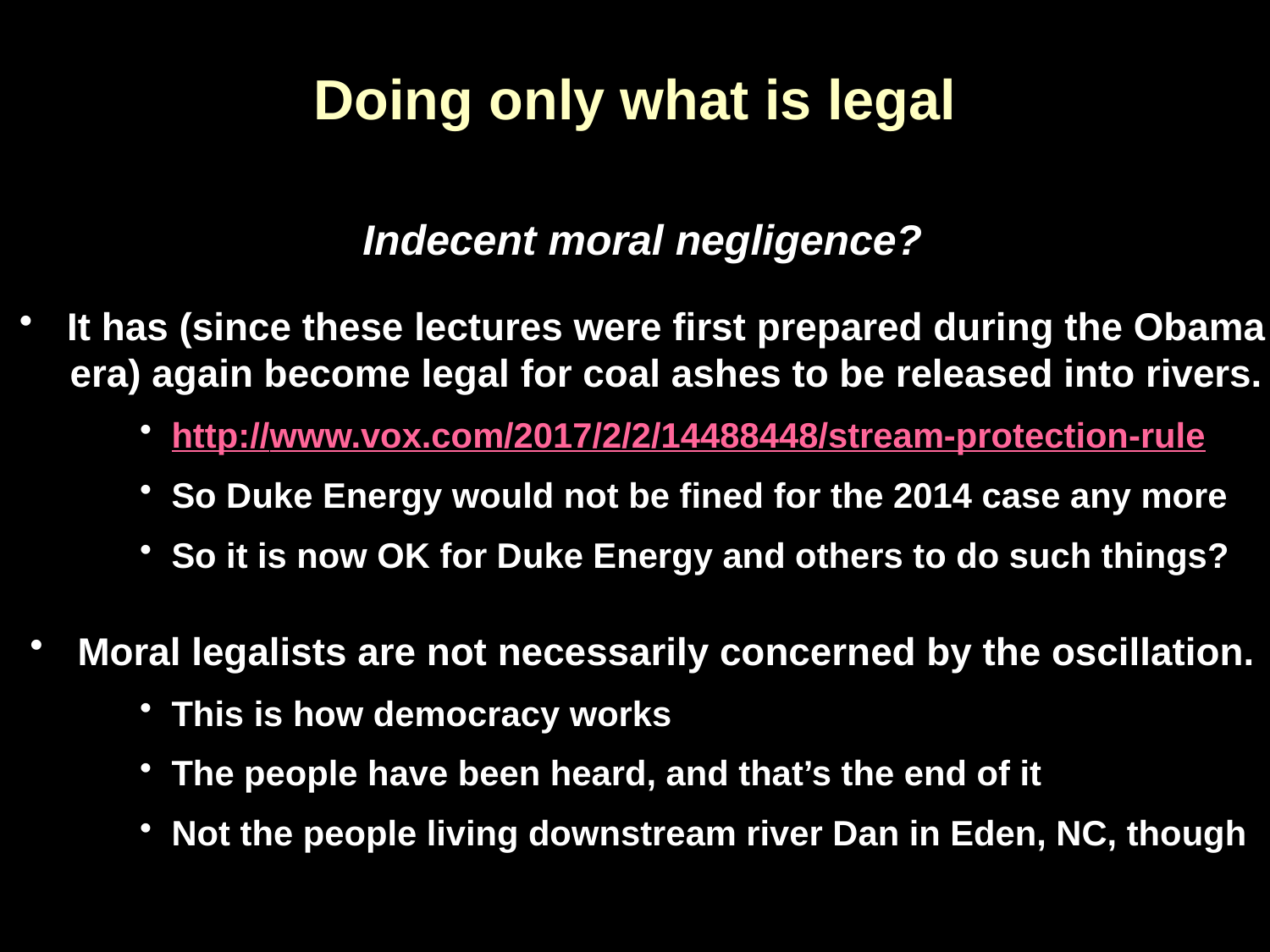

# Doing only what is legal
Indecent moral negligence?

It has (since these lectures were first prepared during the Obama era) again become legal for coal ashes to be released into rivers.
http://www.vox.com/2017/2/2/14488448/stream-protection-rule
So Duke Energy would not be fined for the 2014 case any more
So it is now OK for Duke Energy and others to do such things?

Moral legalists are not necessarily concerned by the oscillation.
This is how democracy works
The people have been heard, and that’s the end of it
Not the people living downstream river Dan in Eden, NC, though